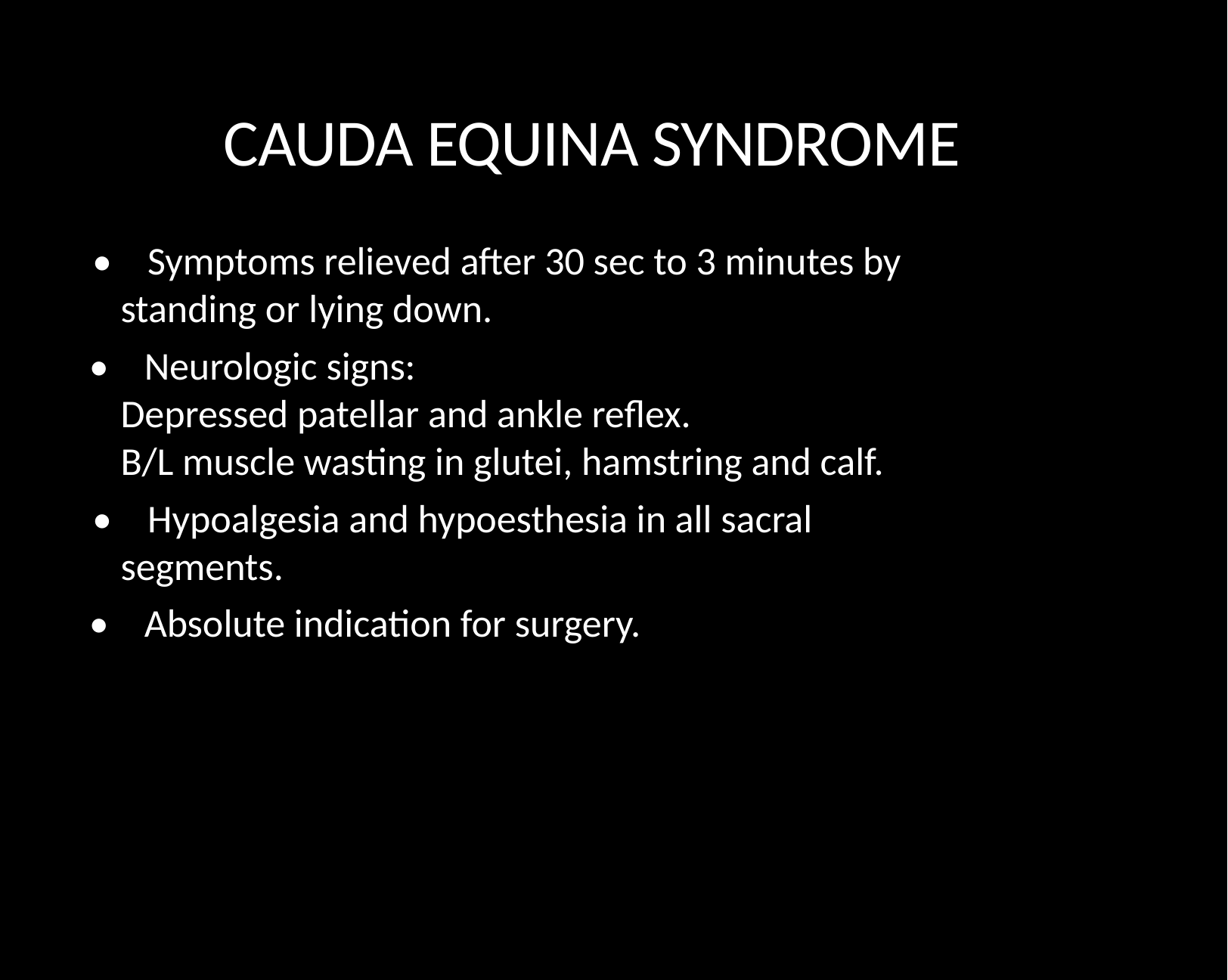

CAUDA EQUINA SYNDROME
•    Symptoms relieved after 30 sec to 3 minutes by standing or lying down.
•    Neurologic signs:
Depressed patellar and ankle reflex.
B/L muscle wasting in glutei, hamstring and calf.
•    Hypoalgesia and hypoesthesia in all sacral segments.
•    Absolute indication for surgery.